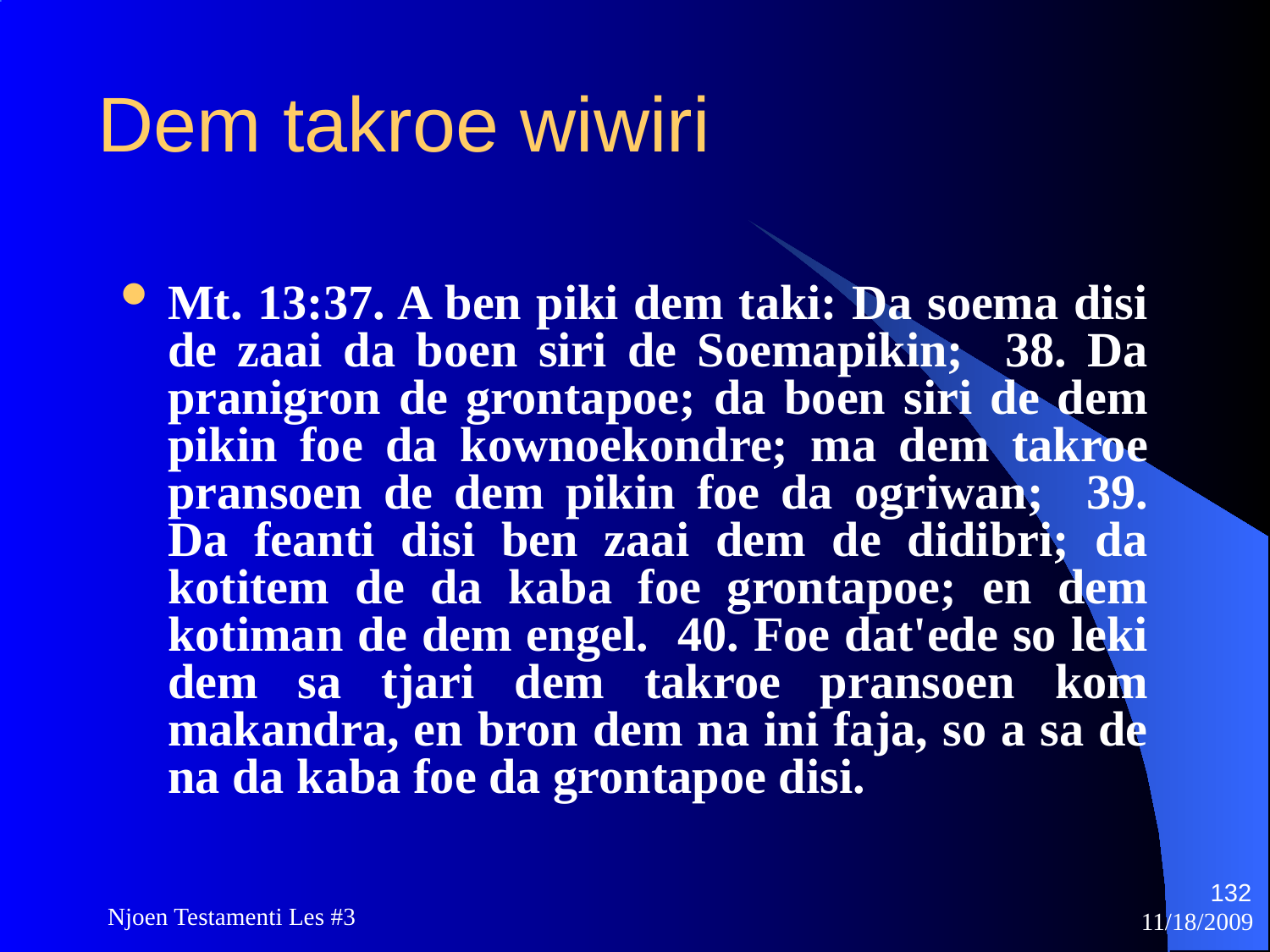

# Dem takroe wiwiri
Mt. 13:37. A ben piki dem taki: Da soema disi de zaai da boen siri de Soemapikin;  38. Da pranigron de grontapoe; da boen siri de dem pikin foe da kownoekondre; ma dem takroe pransoen de dem pikin foe da ogriwan;  39. Da feanti disi ben zaai dem de didibri; da kotitem de da kaba foe grontapoe; en dem kotiman de dem engel.  40. Foe dat'ede so leki dem sa tjari dem takroe pransoen kom makandra, en bron dem na ini faja, so a sa de na da kaba foe da grontapoe disi.
132
Njoen Testamenti Les #3
11/18/2009